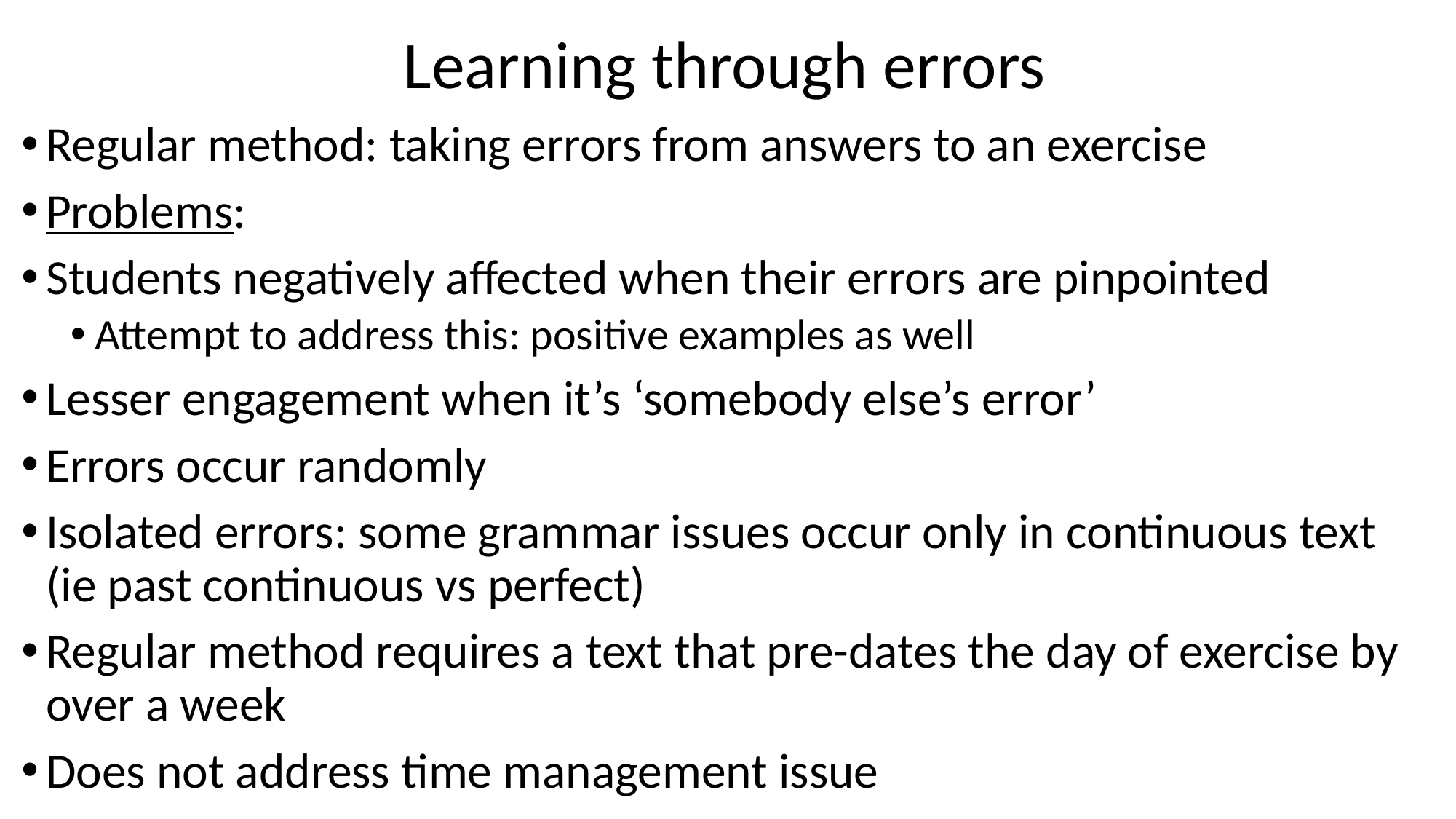

# Learning through errors
Regular method: taking errors from answers to an exercise
Problems:
Students negatively affected when their errors are pinpointed
Attempt to address this: positive examples as well
Lesser engagement when it’s ‘somebody else’s error’
Errors occur randomly
Isolated errors: some grammar issues occur only in continuous text (ie past continuous vs perfect)
Regular method requires a text that pre-dates the day of exercise by over a week
Does not address time management issue